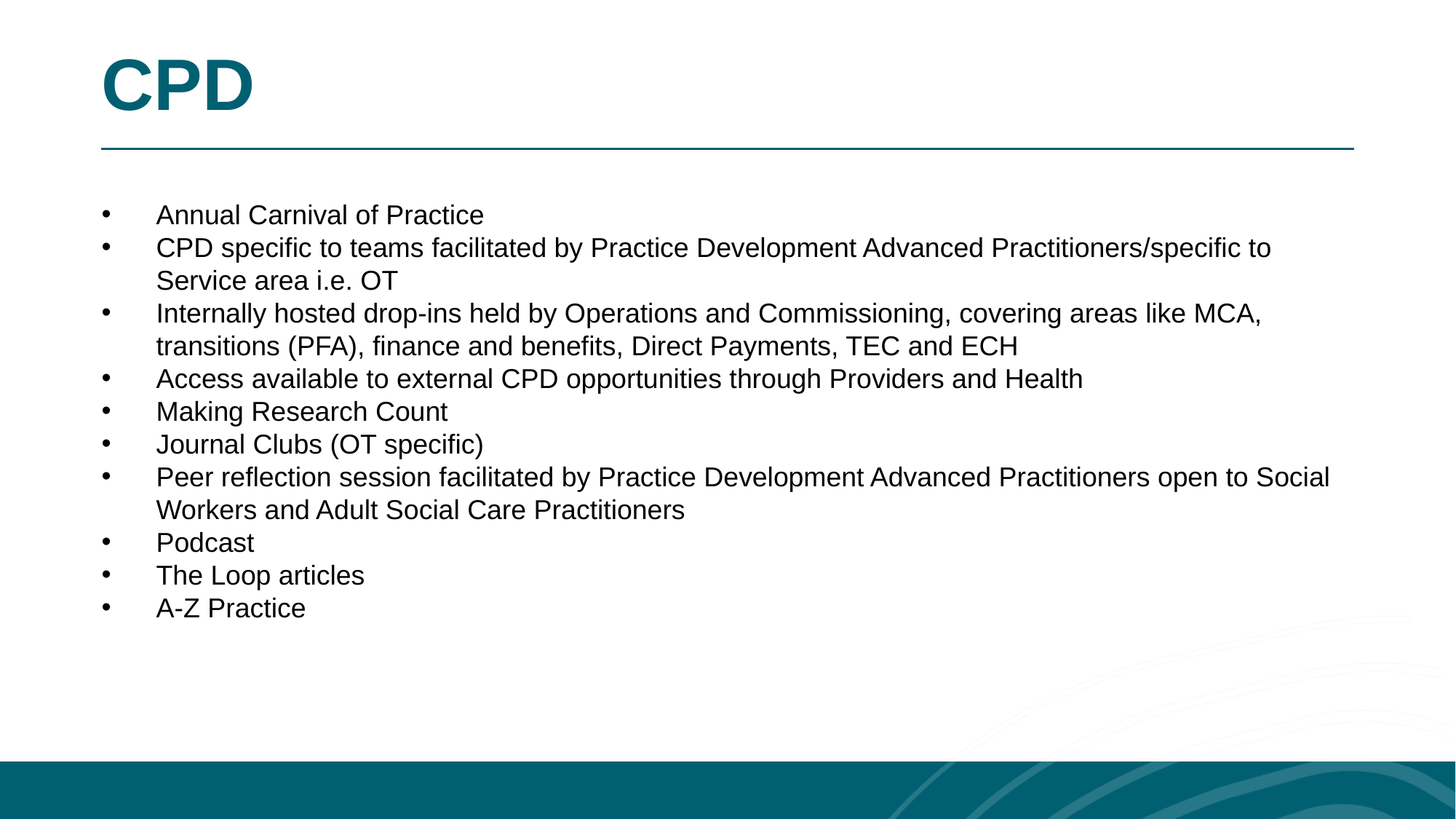

CPD
Annual Carnival of Practice
CPD specific to teams facilitated by Practice Development Advanced Practitioners/specific to Service area i.e. OT
Internally hosted drop-ins held by Operations and Commissioning, covering areas like MCA, transitions (PFA), finance and benefits, Direct Payments, TEC and ECH
Access available to external CPD opportunities through Providers and Health
Making Research Count
Journal Clubs (OT specific)
Peer reflection session facilitated by Practice Development Advanced Practitioners open to Social Workers and Adult Social Care Practitioners
Podcast
The Loop articles
A-Z Practice